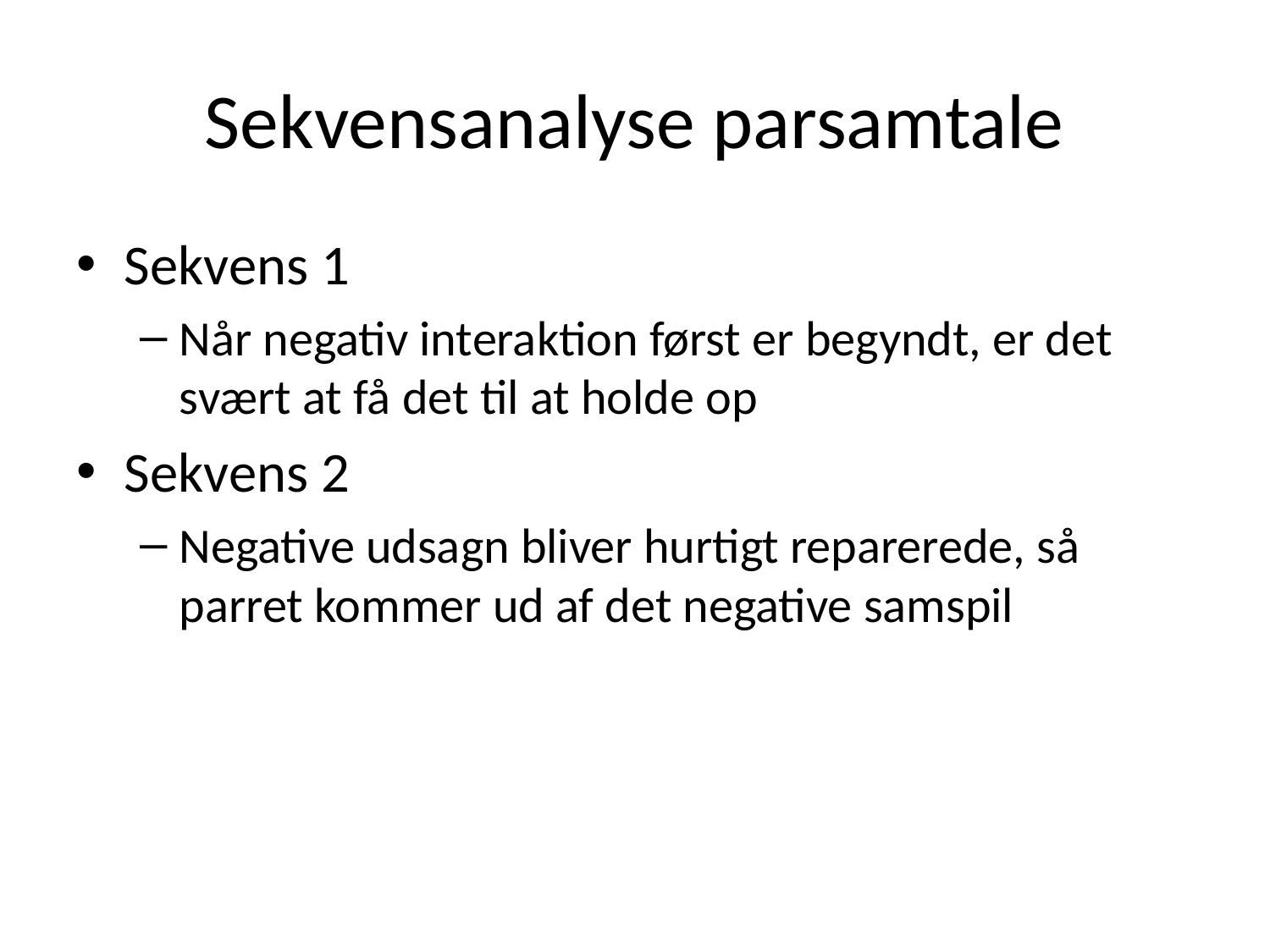

# Sekvensanalyse parsamtale
Sekvens 1
Når negativ interaktion først er begyndt, er det svært at få det til at holde op
Sekvens 2
Negative udsagn bliver hurtigt reparerede, så parret kommer ud af det negative samspil